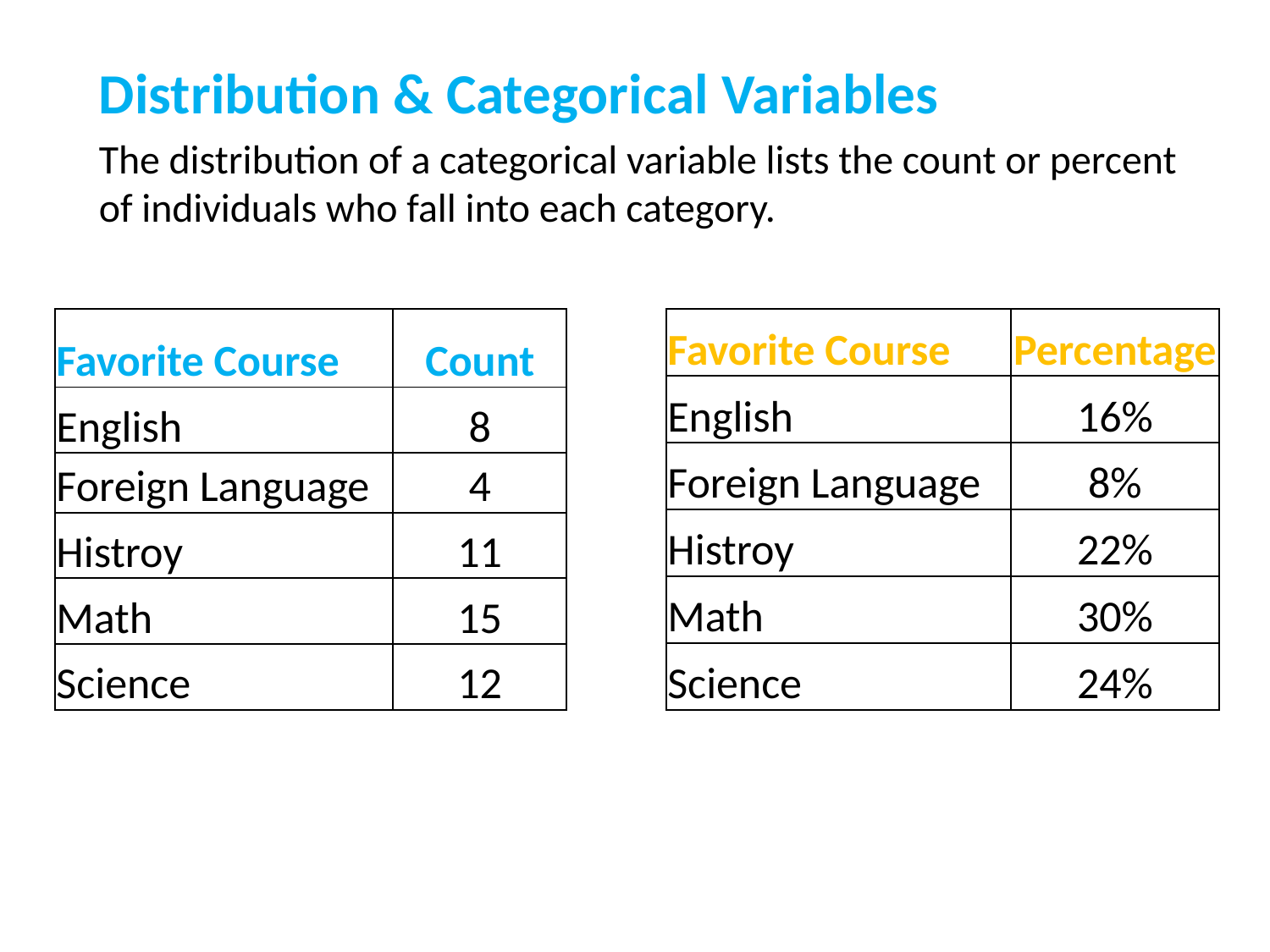

Distribution & Categorical Variables
The distribution of a categorical variable lists the count or percent of individuals who fall into each category.

| Favorite Course | Count |
| --- | --- |
| English | 8 |
| Foreign Language | 4 |
| Histroy | 11 |
| Math | 15 |
| Science | 12 |
| Favorite Course | Percentage |
| --- | --- |
| English | 16% |
| Foreign Language | 8% |
| Histroy | 22% |
| Math | 30% |
| Science | 24% |